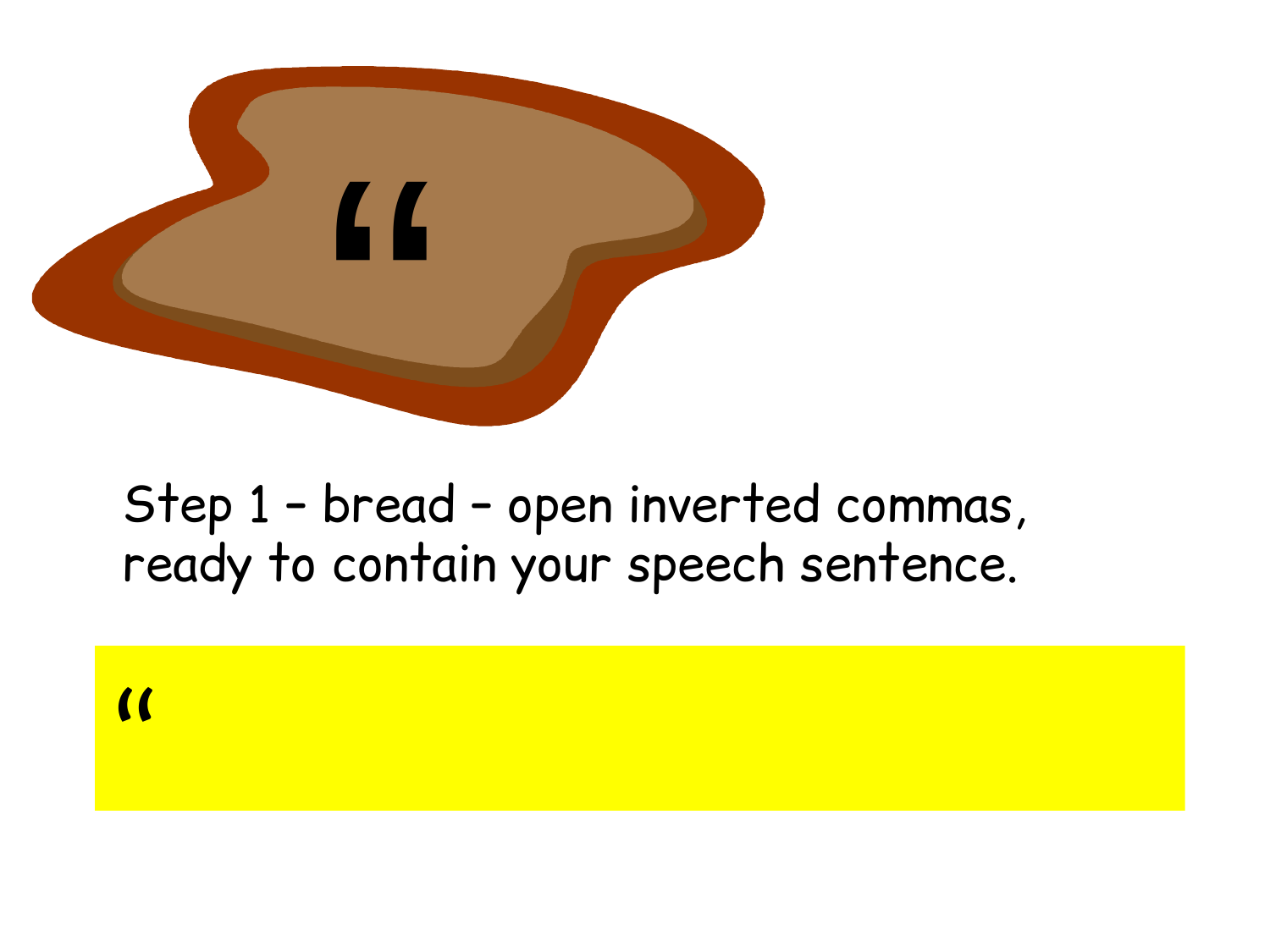

“
Step 1 – bread – open inverted commas, ready to contain your speech sentence.
“